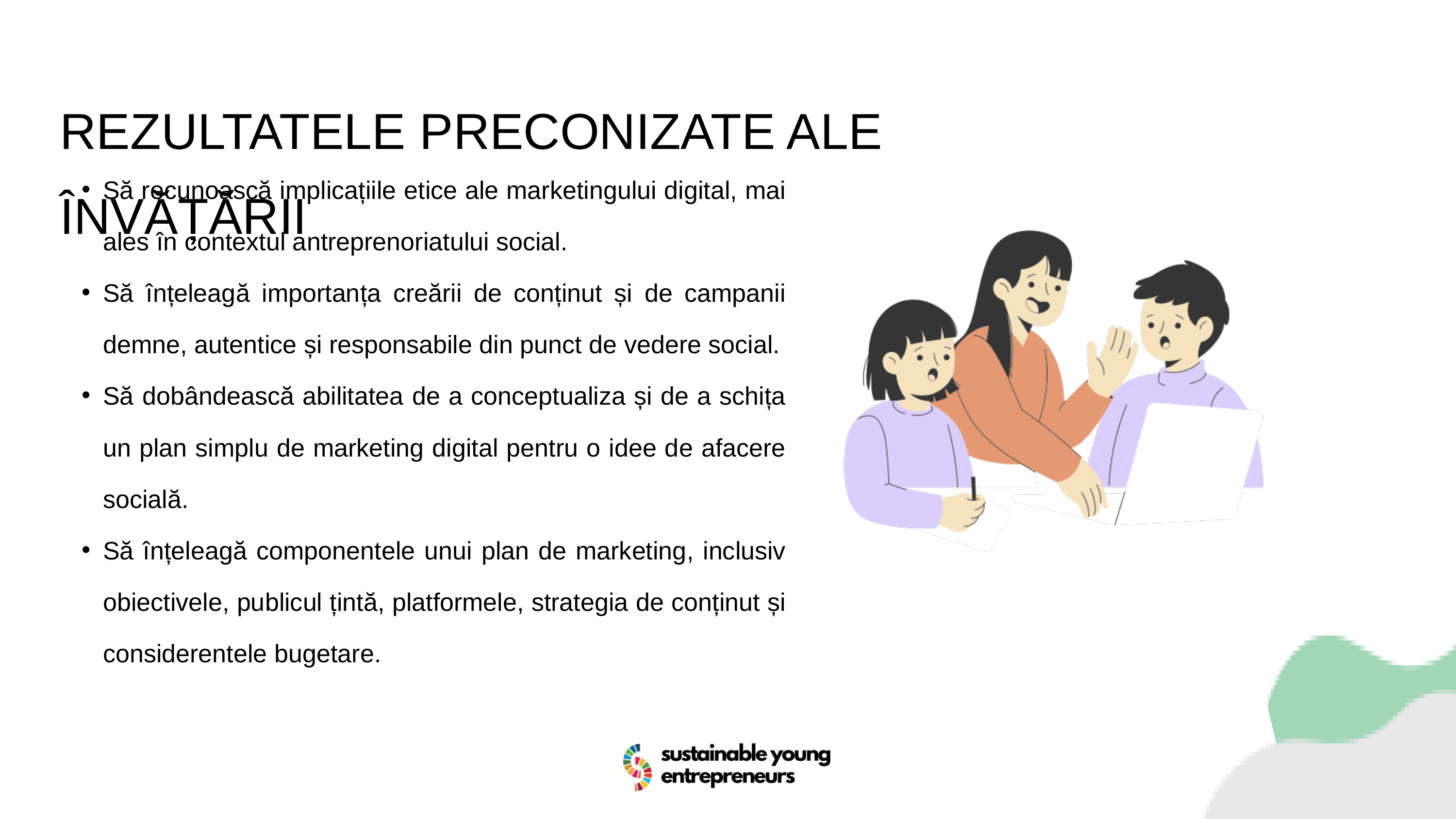

REZULTATELE PRECONIZATE ALE ÎNVĂȚĂRII
Să recunoască implicațiile etice ale marketingului digital, mai ales în contextul antreprenoriatului social.
Să înțeleagă importanța creării de conținut și de campanii demne, autentice și responsabile din punct de vedere social.
Să dobândească abilitatea de a conceptualiza și de a schița un plan simplu de marketing digital pentru o idee de afacere socială.
Să înțeleagă componentele unui plan de marketing, inclusiv obiectivele, publicul țintă, platformele, strategia de conținut și considerentele bugetare.